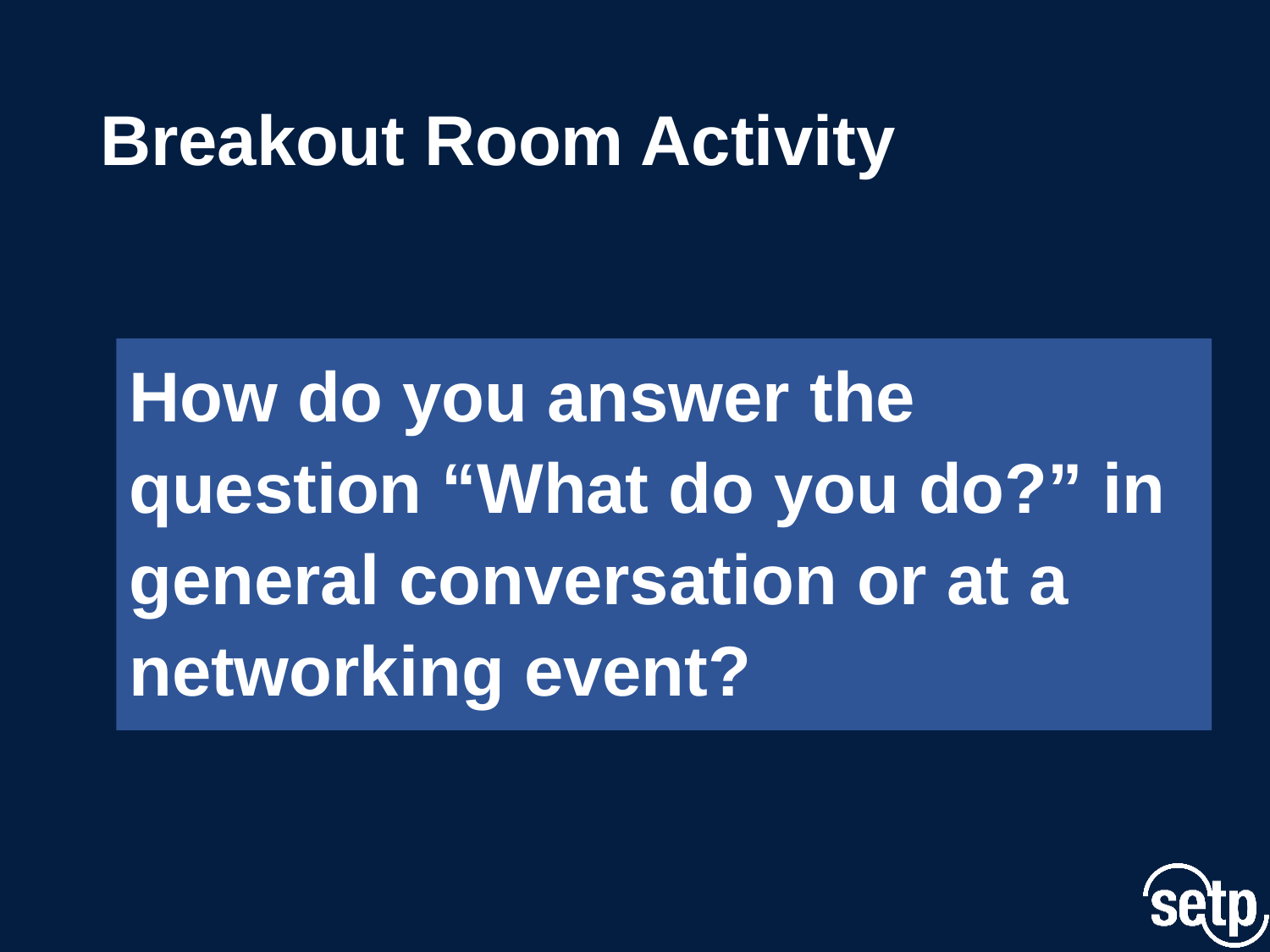

# Breakout Room Activity
How do you answer the question “What do you do?” in general conversation or at a networking event?